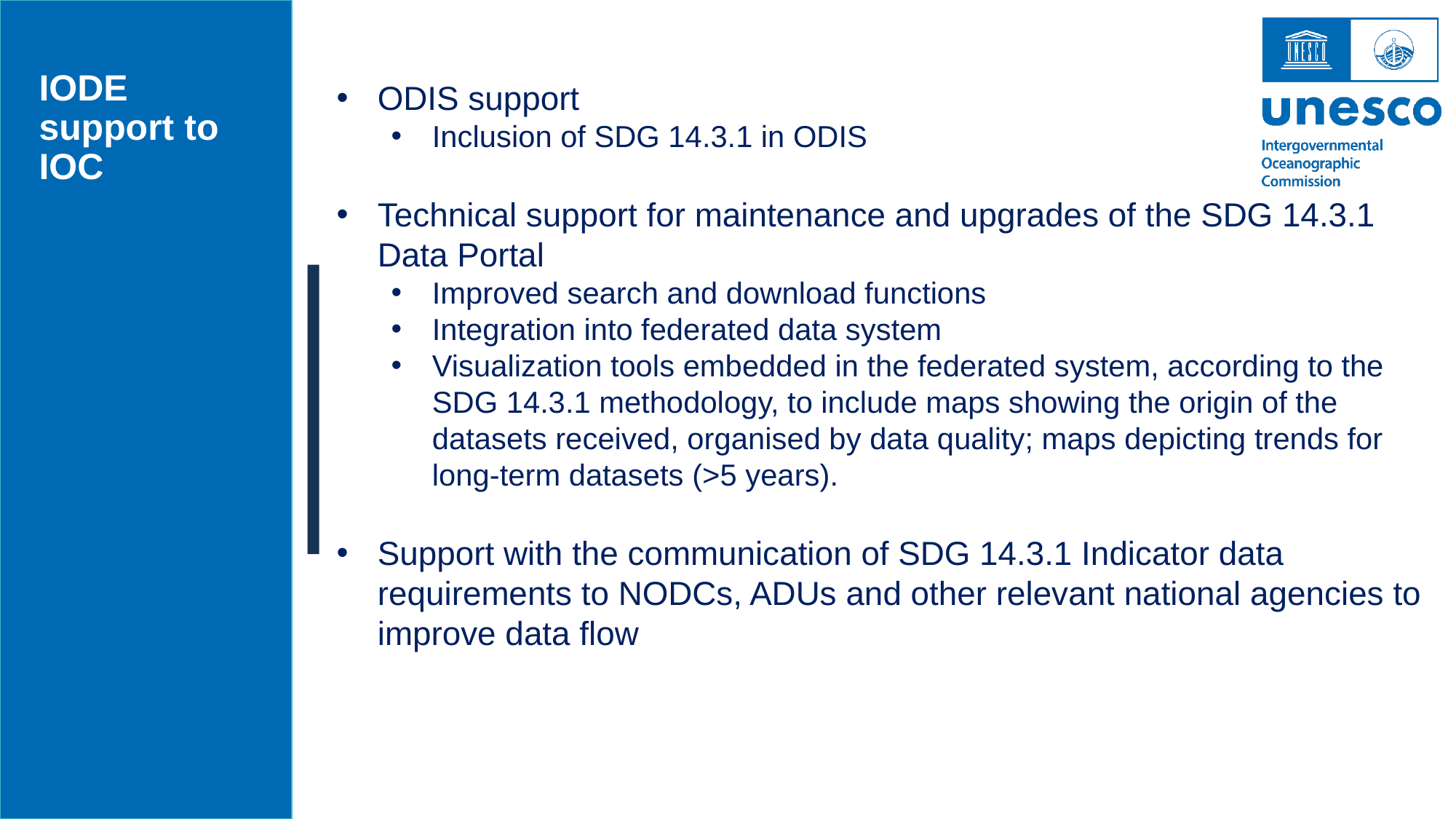

IODE support to
IOC
ODIS support
Inclusion of SDG 14.3.1 in ODIS

Technical support for maintenance and upgrades of the SDG 14.3.1 Data Portal
Improved search and download functions
Integration into federated data system
Visualization tools embedded in the federated system, according to the SDG 14.3.1 methodology, to include maps showing the origin of the datasets received, organised by data quality; maps depicting trends for long-term datasets (>5 years).

Support with the communication of SDG 14.3.1 Indicator data requirements to NODCs, ADUs and other relevant national agencies to improve data flow